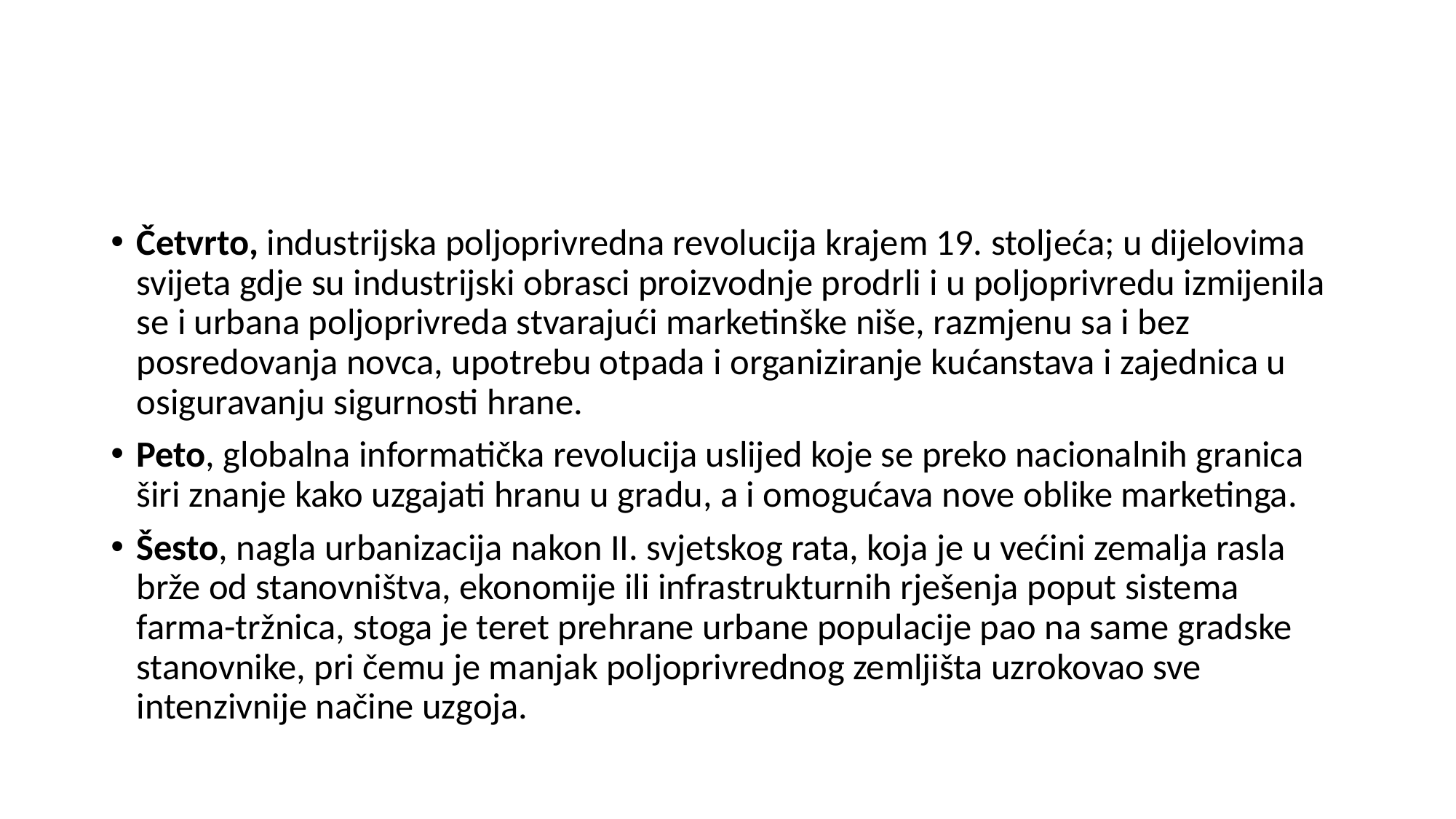

#
Četvrto, industrijska poljoprivredna revolucija krajem 19. stoljeća; u dijelovima svijeta gdje su industrijski obrasci proizvodnje prodrli i u poljoprivredu izmijenila se i urbana poljoprivreda stvarajući marketinške niše, razmjenu sa i bez posredovanja novca, upotrebu otpada i organiziranje kućanstava i zajednica u osiguravanju sigurnosti hrane.
Peto, globalna informatička revolucija uslijed koje se preko nacionalnih granica širi znanje kako uzgajati hranu u gradu, a i omogućava nove oblike marketinga.
Šesto, nagla urbanizacija nakon II. svjetskog rata, koja je u većini zemalja rasla brže od stanovništva, ekonomije ili infrastrukturnih rješenja poput sistema farma-tržnica, stoga je teret prehrane urbane populacije pao na same gradske stanovnike, pri čemu je manjak poljoprivrednog zemljišta uzrokovao sve intenzivnije načine uzgoja.